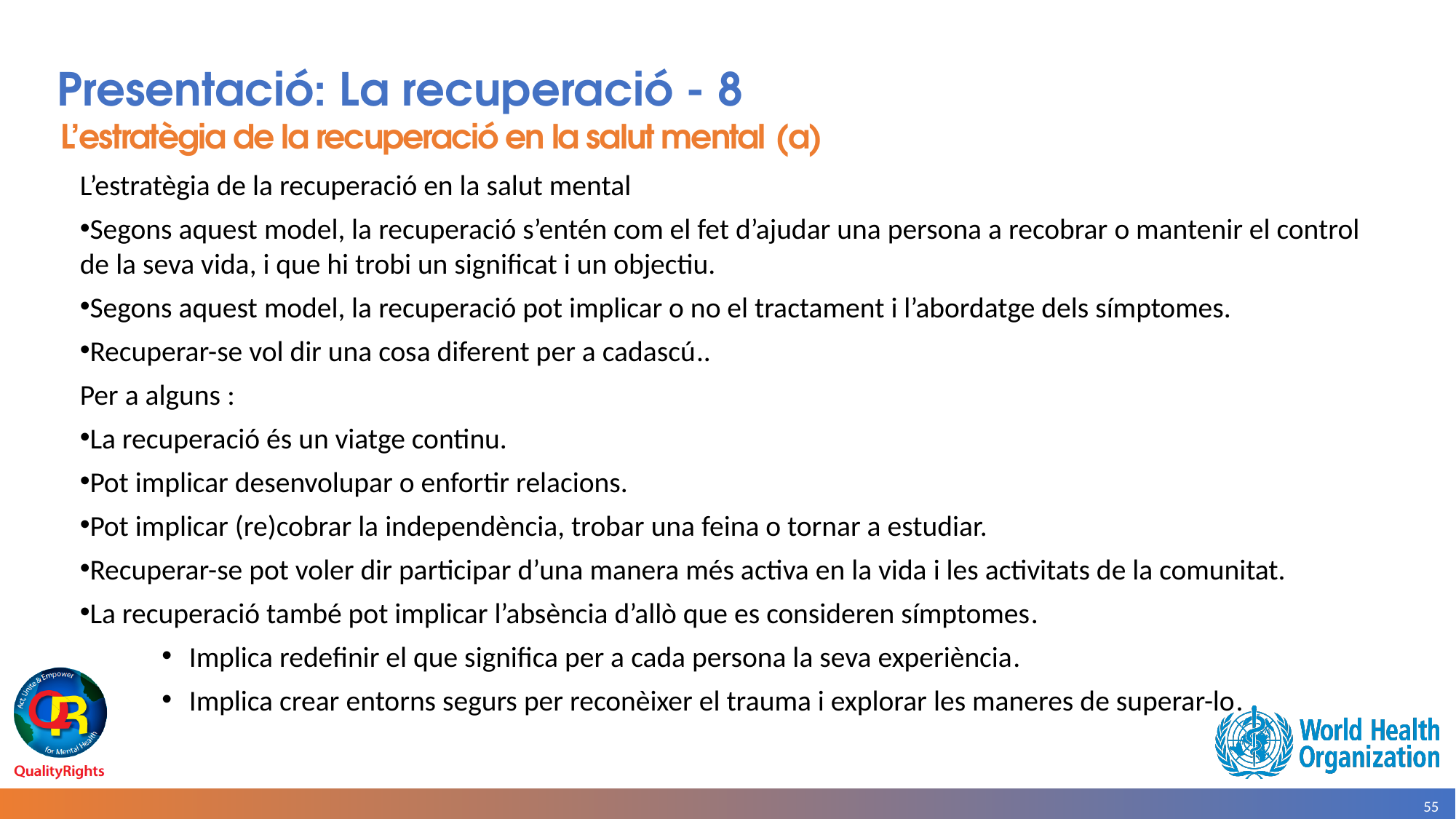

# Presentació: La recuperació - 8
L’estratègia de la recuperació en la salut mental (a)
L’estratègia de la recuperació en la salut mental
Segons aquest model, la recuperació s’entén com el fet d’ajudar una persona a recobrar o mantenir el control de la seva vida, i que hi trobi un significat i un objectiu.
Segons aquest model, la recuperació pot implicar o no el tractament i l’abordatge dels símptomes.
Recuperar-se vol dir una cosa diferent per a cadascú..
Per a alguns :
La recuperació és un viatge continu.
Pot implicar desenvolupar o enfortir relacions.
Pot implicar (re)cobrar la independència, trobar una feina o tornar a estudiar.
Recuperar-se pot voler dir participar d’una manera més activa en la vida i les activitats de la comunitat.
La recuperació també pot implicar l’absència d’allò que es consideren símptomes.
Implica redefinir el que significa per a cada persona la seva experiència.
Implica crear entorns segurs per reconèixer el trauma i explorar les maneres de superar-lo.